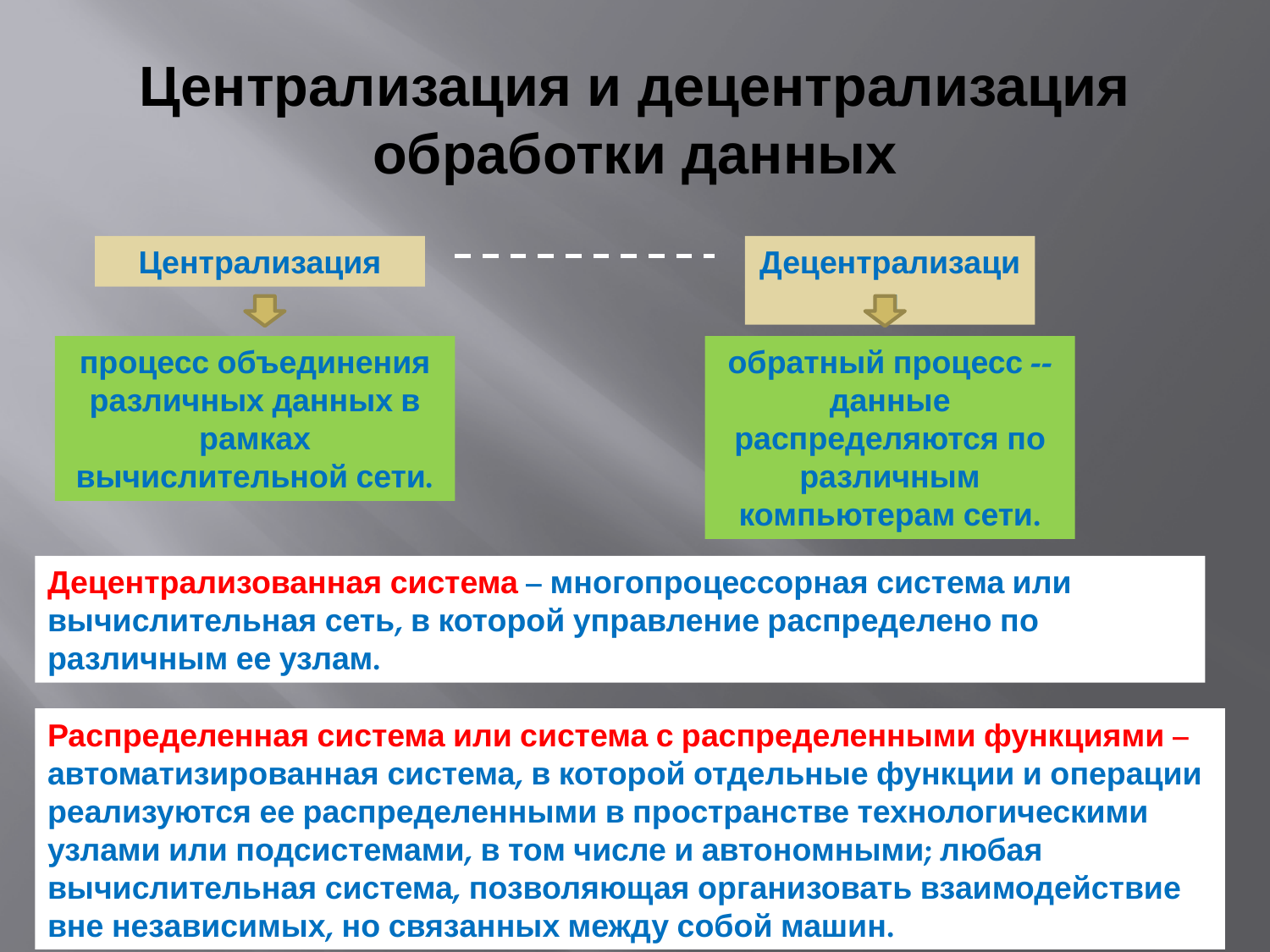

# Централизация и децентрализация обработки данных
Централизация
Децентрализация

процесс объединения различных данных в рамках вычислительной сети.
обратный процесс -- данные распределяются по различным компьютерам сети.
Децентрализованная система – многопроцессорная система или вычислительная сеть, в которой управление распределено по различным ее узлам.
Распределенная система или система с распределенными функциями – автоматизированная система, в которой отдельные функции и операции реализуются ее распределенными в пространстве технологическими узлами или подсистемами, в том числе и автономными; любая вычислительная система, позволяющая организовать взаимодействие вне независимых, но связанных между собой машин.